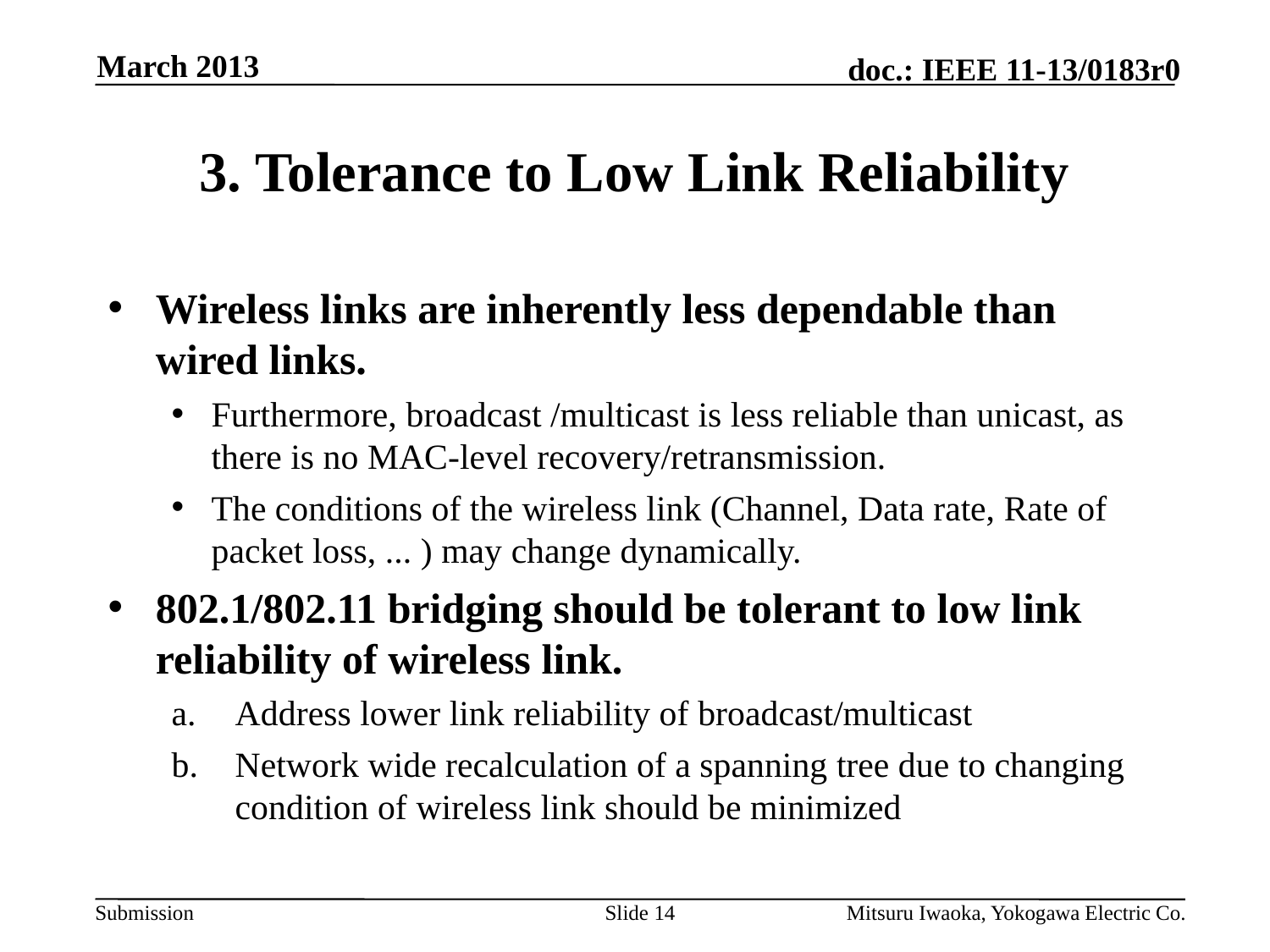

March 2013
# 3. Tolerance to Low Link Reliability
Wireless links are inherently less dependable than wired links.
Furthermore, broadcast /multicast is less reliable than unicast, as there is no MAC-level recovery/retransmission.
The conditions of the wireless link (Channel, Data rate, Rate of packet loss, ... ) may change dynamically.
802.1/802.11 bridging should be tolerant to low link reliability of wireless link.
Address lower link reliability of broadcast/multicast
Network wide recalculation of a spanning tree due to changing condition of wireless link should be minimized
Slide 14
Mitsuru Iwaoka, Yokogawa Electric Co.